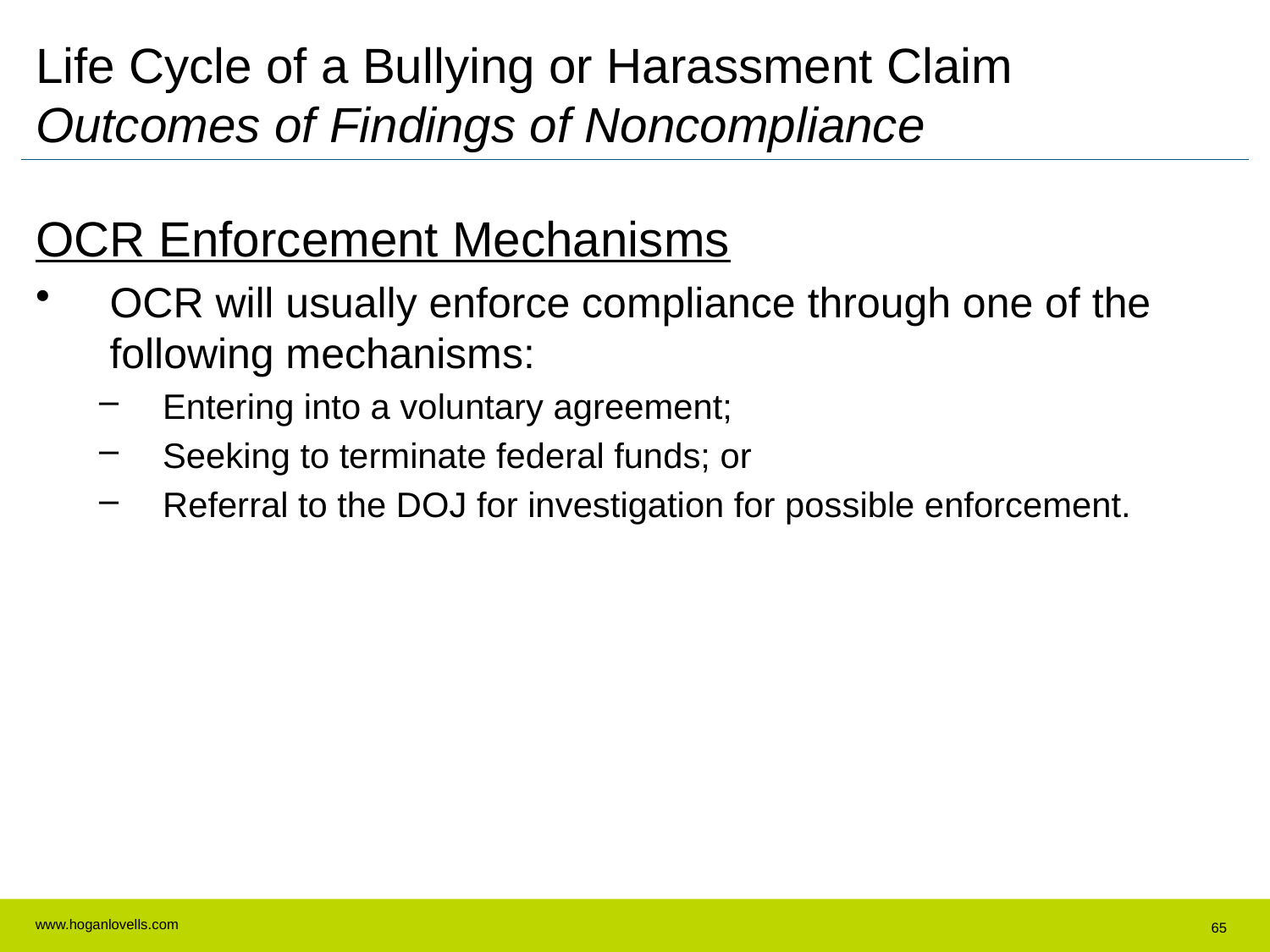

Life Cycle of a Bullying or Harassment Claim
Outcomes of Findings of Noncompliance
OCR Enforcement Mechanisms
OCR will usually enforce compliance through one of the following mechanisms:
Entering into a voluntary agreement;
Seeking to terminate federal funds; or
Referral to the DOJ for investigation for possible enforcement.
65